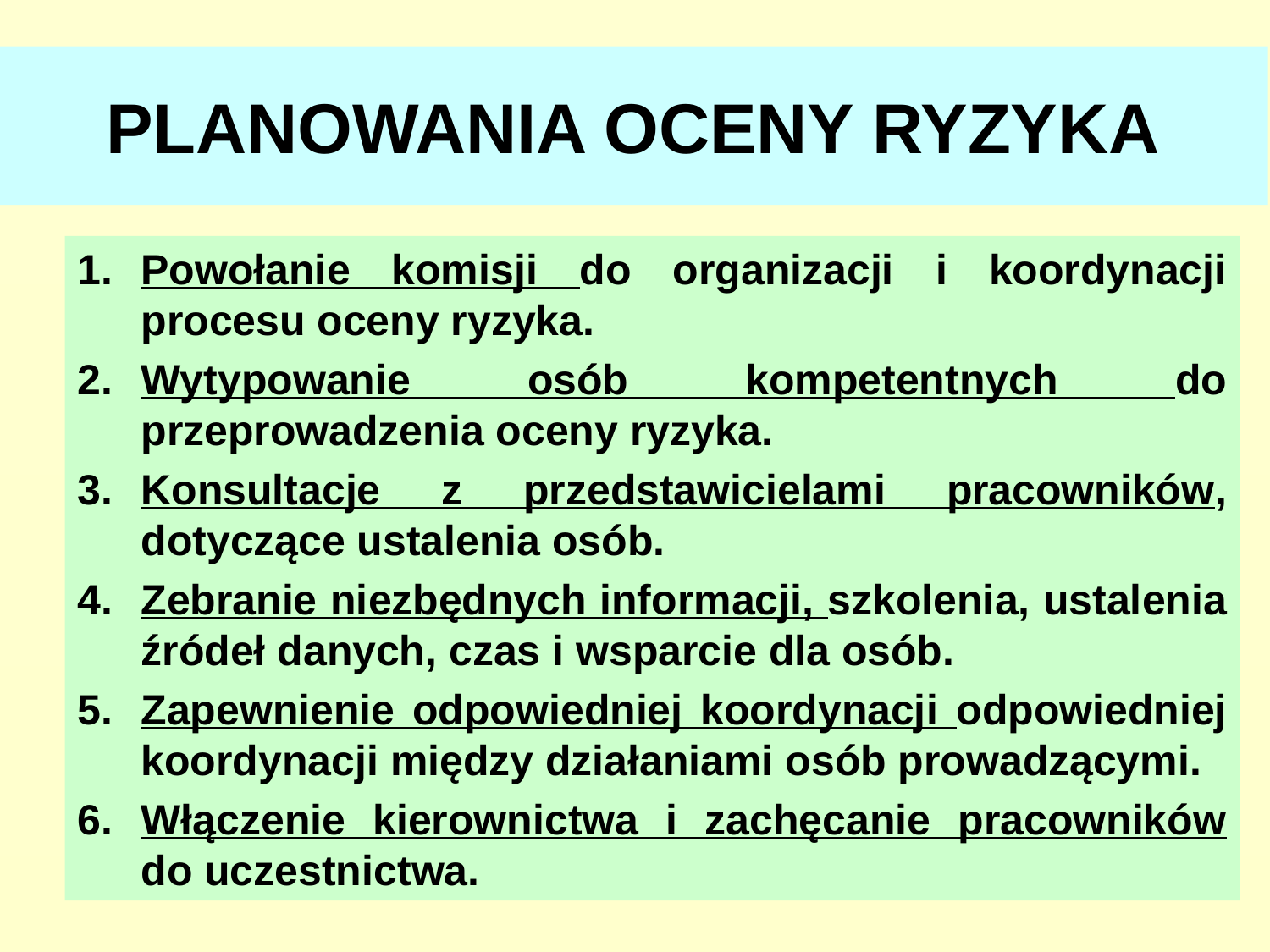

# PLANOWANIA OCENY RYZYKA
Powołanie komisji do organizacji i koordynacji procesu oceny ryzyka.
Wytypowanie osób kompetentnych do przeprowadzenia oceny ryzyka.
Konsultacje z przedstawicielami pracowników, dotyczące ustalenia osób.
Zebranie niezbędnych informacji, szkolenia, ustalenia źródeł danych, czas i wsparcie dla osób.
Zapewnienie odpowiedniej koordynacji odpowiedniej koordynacji między działaniami osób prowadzącymi.
Włączenie kierownictwa i zachęcanie pracowników do uczestnictwa.